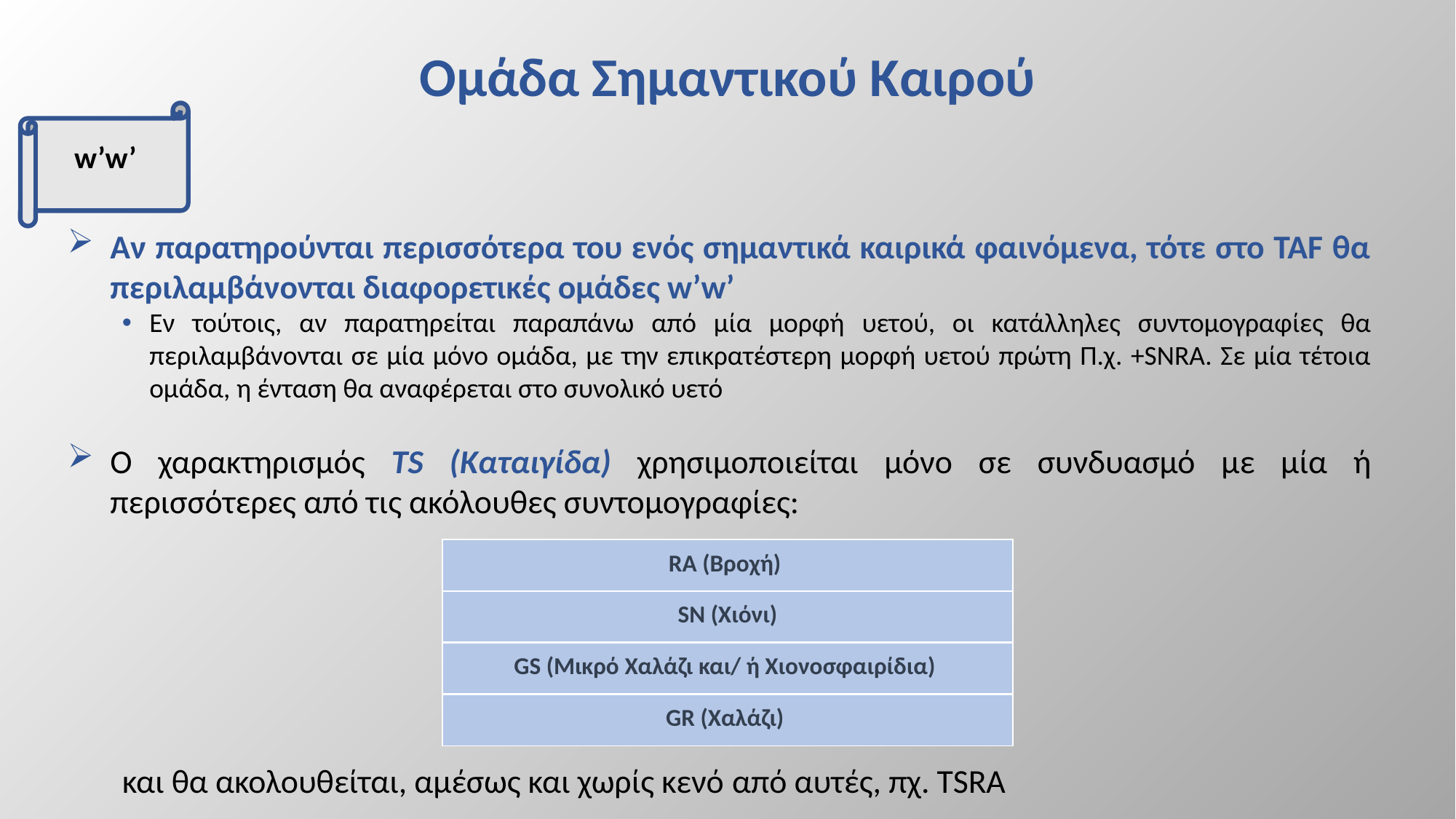

# Ομάδα Σημαντικού Καιρού

 w’w’
Αν παρατηρούνται περισσότερα του ενός σημαντικά καιρικά φαινόμενα, τότε στο TAF θα περιλαμβάνονται διαφορετικές ομάδες w’w’
Εν τούτοις, αν παρατηρείται παραπάνω από μία μορφή υετού, οι κατάλληλες συντομογραφίες θα περιλαμβάνονται σε μία μόνο ομάδα, με την επικρατέστερη μορφή υετού πρώτη Π.χ. +SNRA. Σε μία τέτοια ομάδα, η ένταση θα αναφέρεται στο συνολικό υετό

Ο χαρακτηρισμός TS (Καταιγίδα) χρησιμοποιείται μόνο σε συνδυασμό με μία ή περισσότερες από τις ακόλουθες συντομογραφίες:

και θα ακολουθείται, αμέσως και χωρίς κενό από αυτές, πχ. TSRΑ

| RA (Βροχή) |
| --- |
| SN (Χιόνι) |
| GS (Μικρό Χαλάζι και/ ή Χιονοσφαιρίδια) |
| GR (Χαλάζι) |